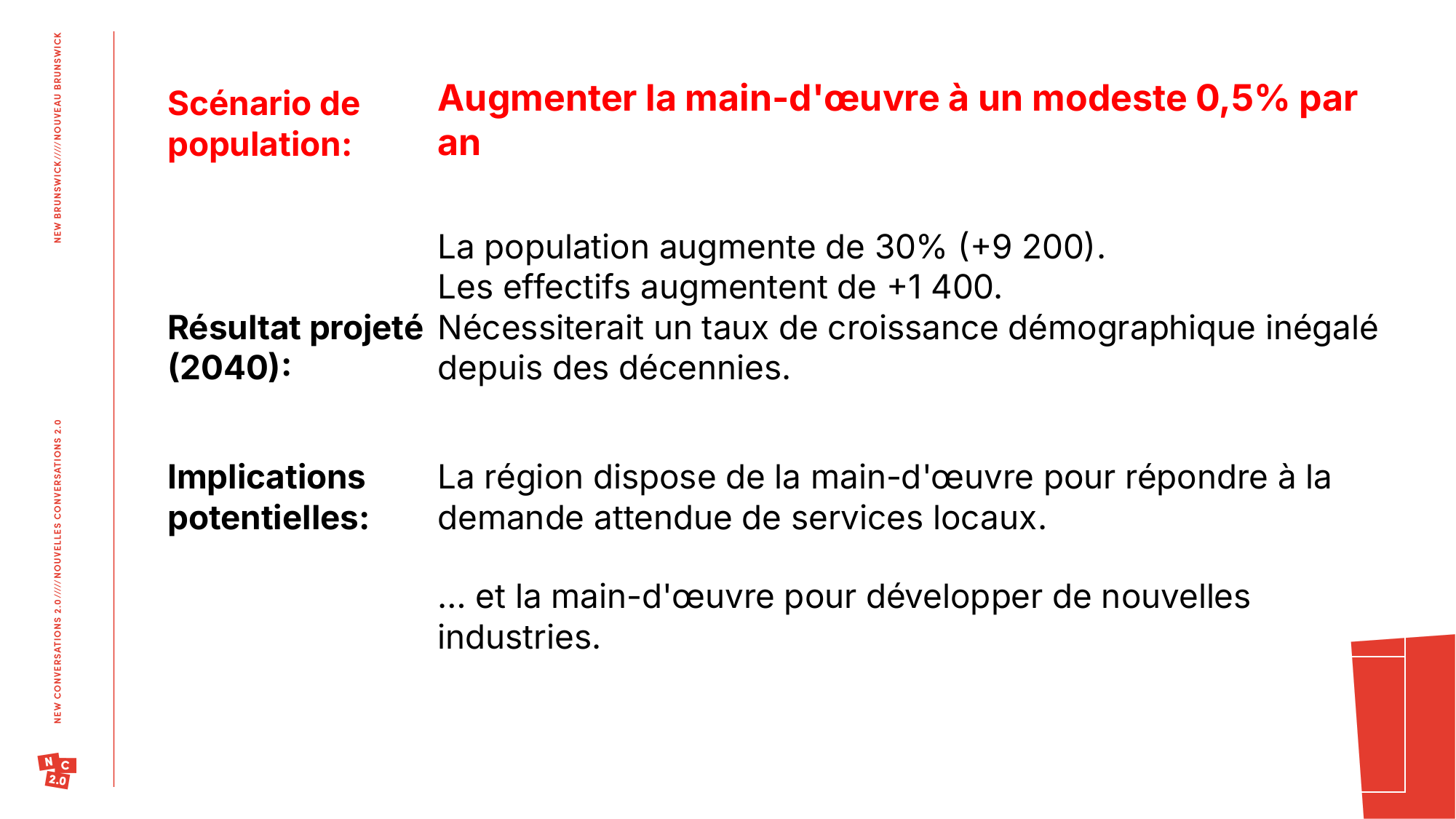

| Scénario de population: | Augmenter la main-d'œuvre à un modeste 0,5% par an |
| --- | --- |
| Résultat projeté (2040): | La population augmente de 30% (+9 200). Les effectifs augmentent de +1 400. Nécessiterait un taux de croissance démographique inégalé depuis des décennies. |
| Implications potentielles: | La région dispose de la main-d'œuvre pour répondre à la demande attendue de services locaux. |
|  | … et la main-d'œuvre pour développer de nouvelles industries. |
|  |  |